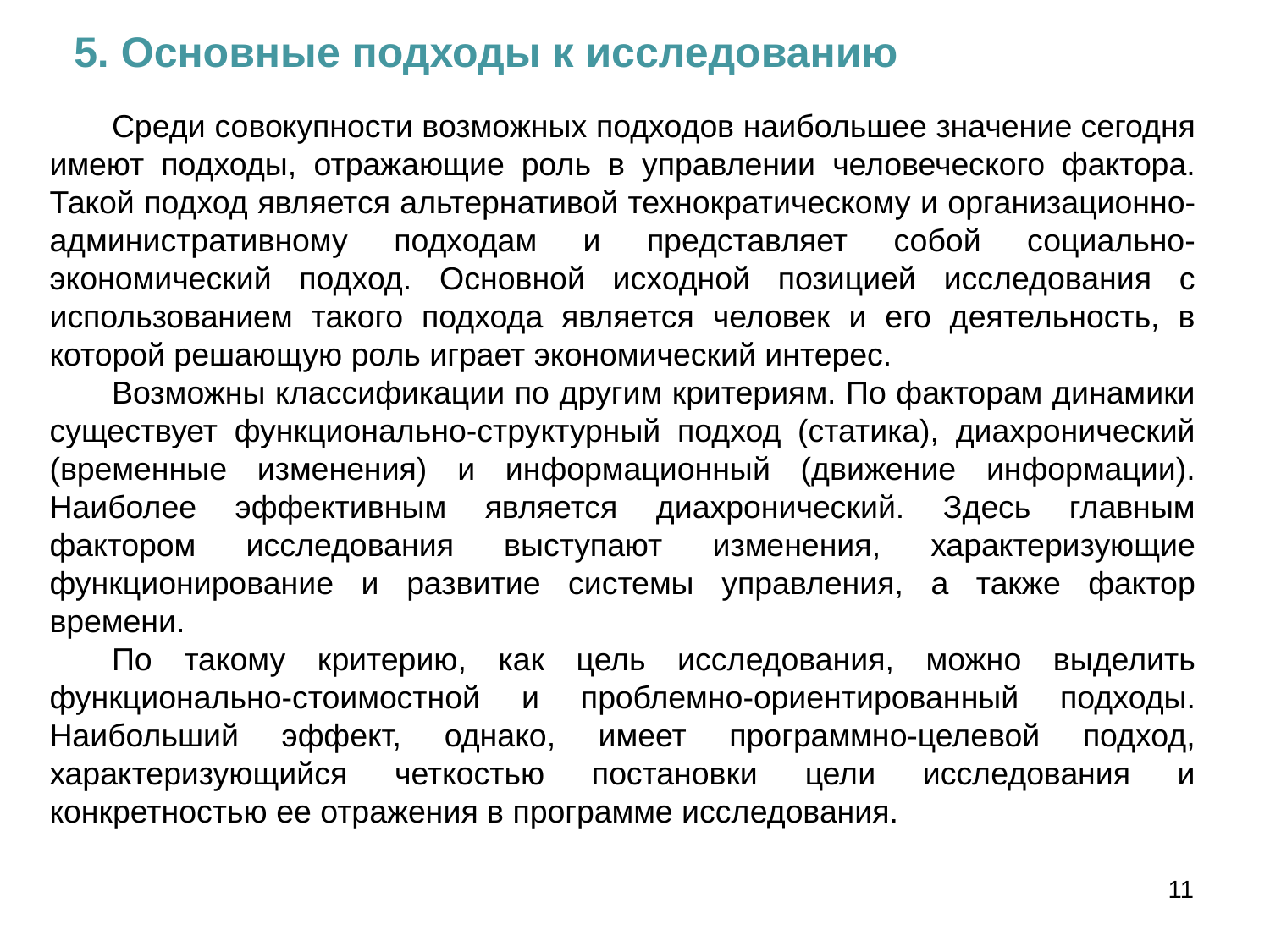

5. Основные подходы к исследованию
Среди совокупности возможных подходов наибольшее значение сегодня имеют подходы, отражающие роль в управлении человеческого фактора. Такой подход является альтернативой технократическому и организационно-административному подходам и представляет собой социально-экономический подход. Основной исходной позицией исследования с использованием такого подхода является человек и его деятельность, в которой решающую роль играет экономический интерес.
Возможны классификации по другим критериям. По факторам динамики существует функционально-структурный подход (статика), диахронический (временные изменения) и информационный (движение информации). Наиболее эффективным является диахронический. Здесь главным фактором исследования выступают изменения, характеризующие функционирование и развитие системы управления, а также фактор времени.
По такому критерию, как цель исследования, можно выделить функционально-стоимостной и проблемно-ориентированный подходы. Наибольший эффект, однако, имеет программно-целевой подход, характеризующийся четкостью постановки цели исследования и конкретностью ее отражения в программе исследования.
11